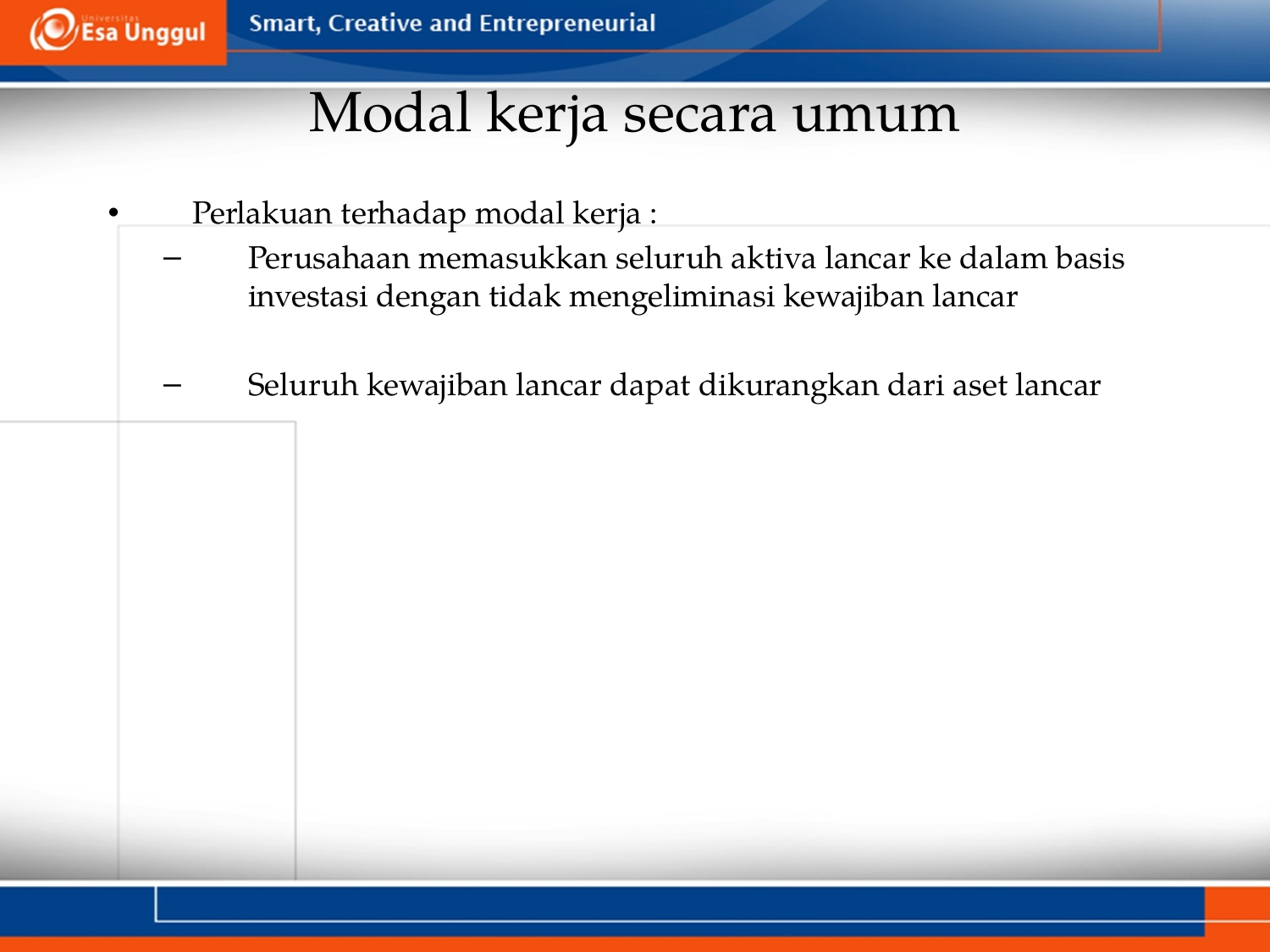

# Modal kerja secara umum
Perlakuan terhadap modal kerja :
Perusahaan memasukkan seluruh aktiva lancar ke dalam basis investasi dengan tidak mengeliminasi kewajiban lancar

Seluruh kewajiban lancar dapat dikurangkan dari aset lancar